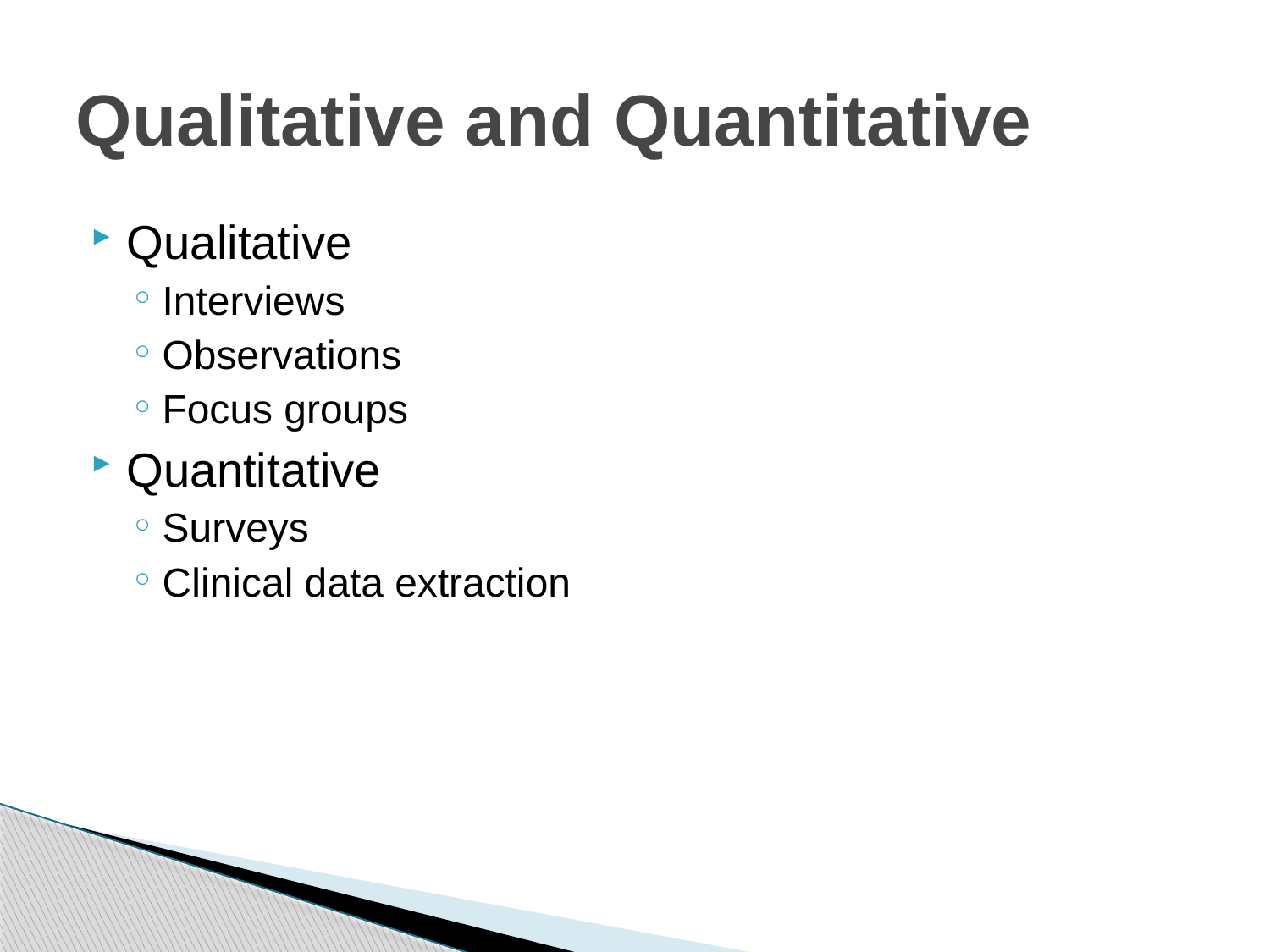

# Qualitative and Quantitative
Qualitative
Interviews
Observations
Focus groups
Quantitative
Surveys
Clinical data extraction